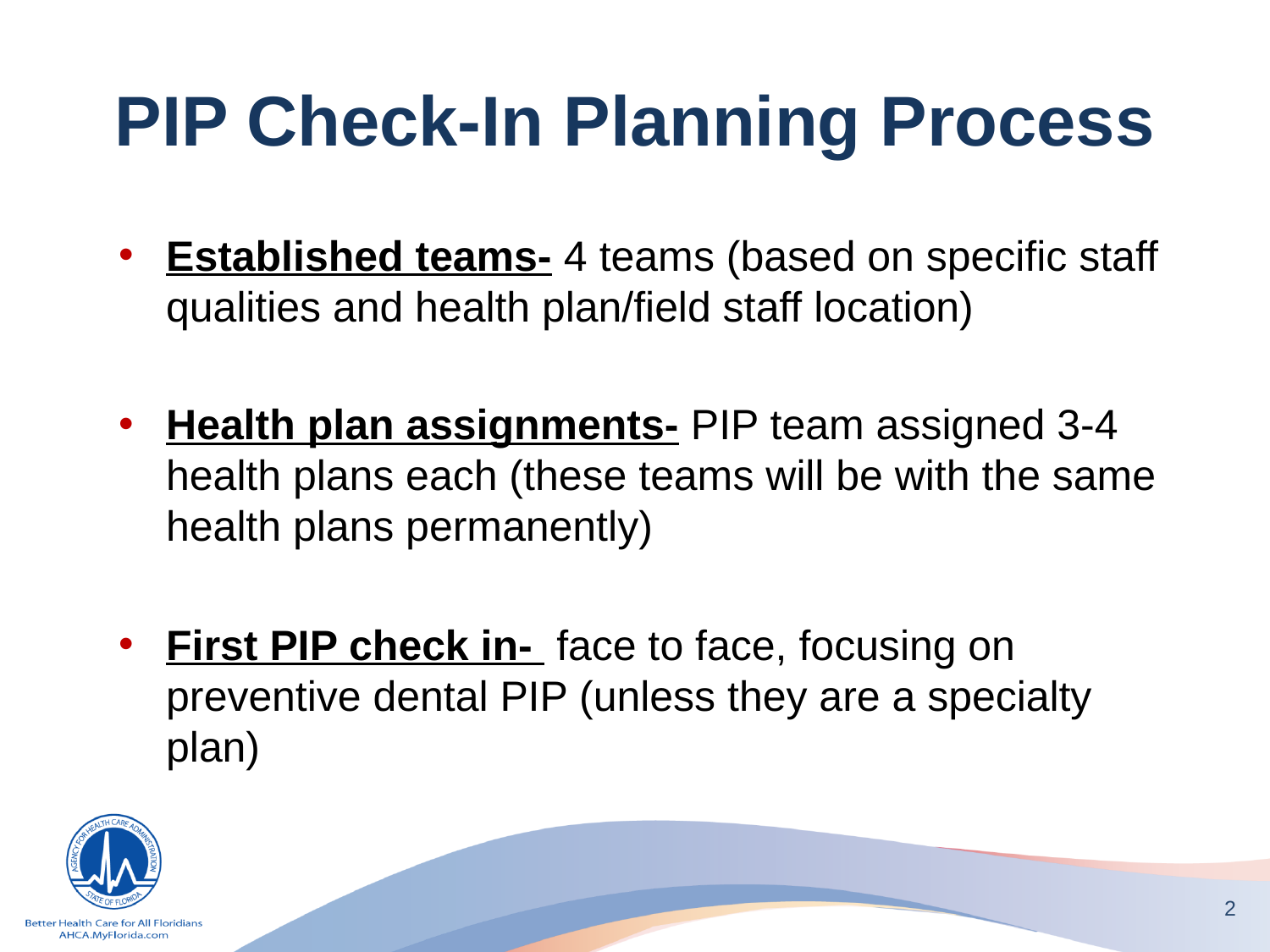

# PIP Check-In Planning Process
Established teams- 4 teams (based on specific staff qualities and health plan/field staff location)

Health plan assignments- PIP team assigned 3-4 health plans each (these teams will be with the same health plans permanently)

First PIP check in-  face to face, focusing on preventive dental PIP (unless they are a specialty plan)

2